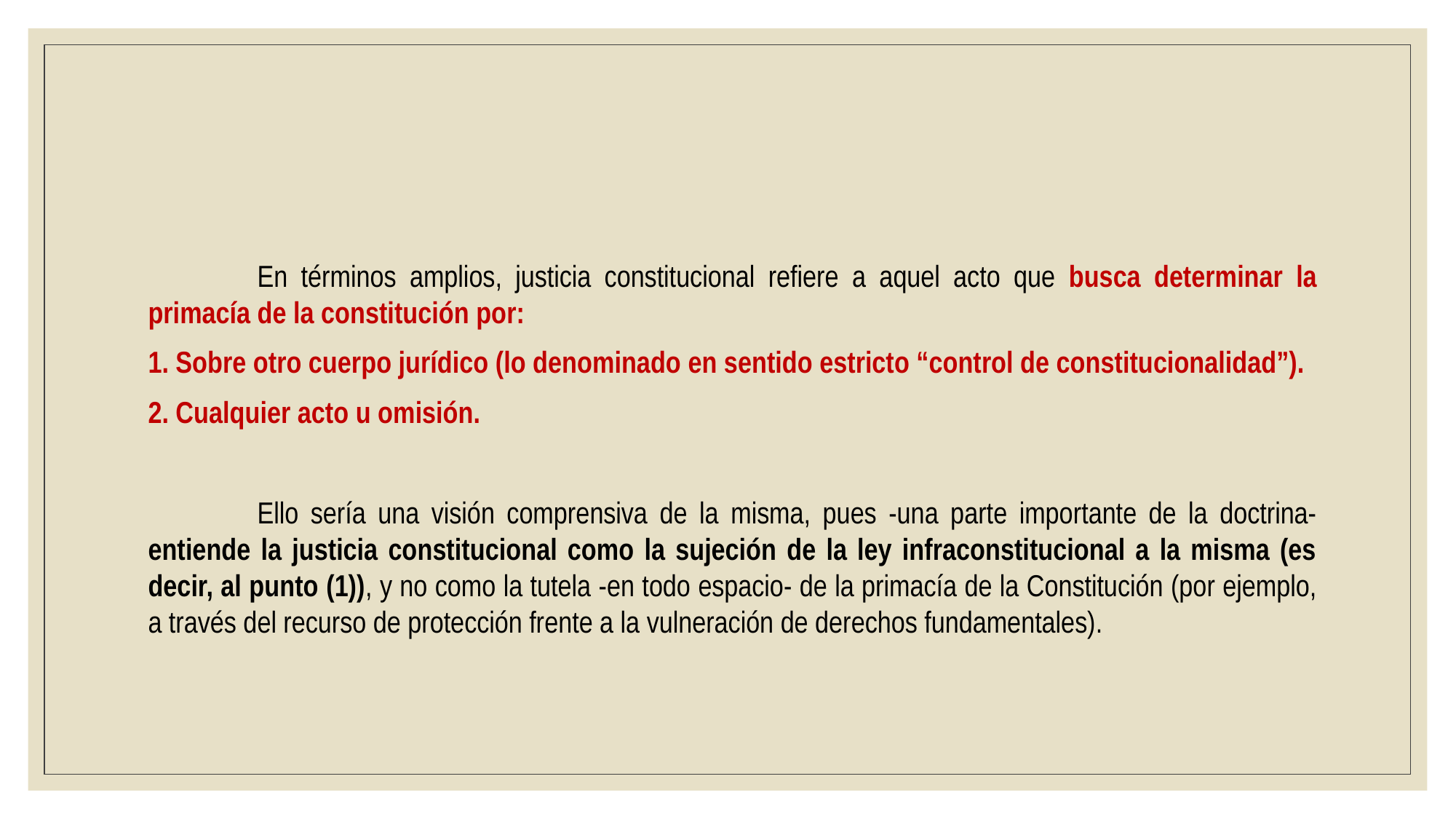

#
	En términos amplios, justicia constitucional refiere a aquel acto que busca determinar la primacía de la constitución por:
1. Sobre otro cuerpo jurídico (lo denominado en sentido estricto “control de constitucionalidad”).
2. Cualquier acto u omisión.

	Ello sería una visión comprensiva de la misma, pues -una parte importante de la doctrina- entiende la justicia constitucional como la sujeción de la ley infraconstitucional a la misma (es decir, al punto (1)), y no como la tutela -en todo espacio- de la primacía de la Constitución (por ejemplo, a través del recurso de protección frente a la vulneración de derechos fundamentales).